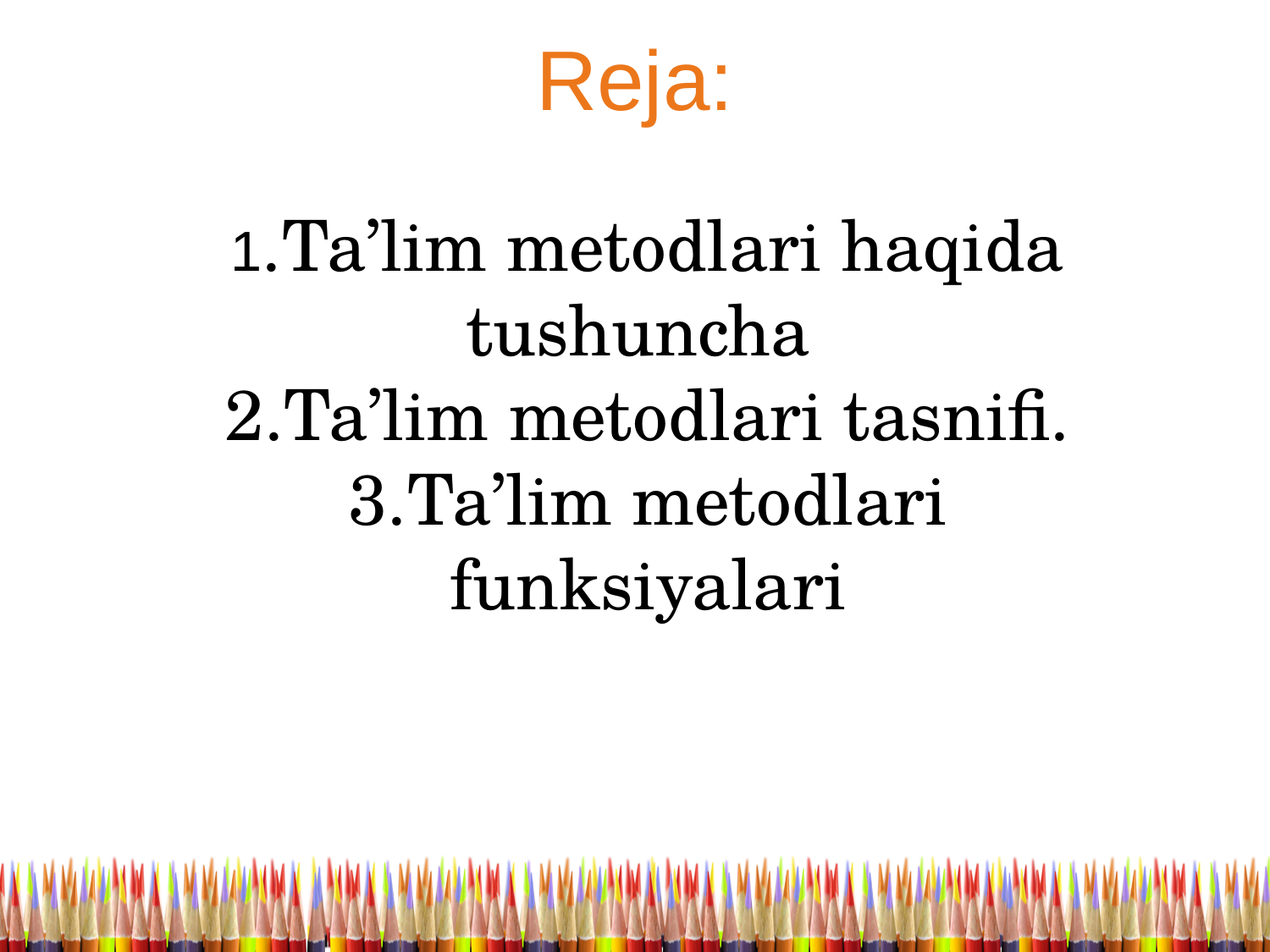

# Reja:
1.Ta’lim metodlari haqida tushuncha
2.Ta’lim metodlari tasnifi.
3.Ta’lim metodlari funksiyalari